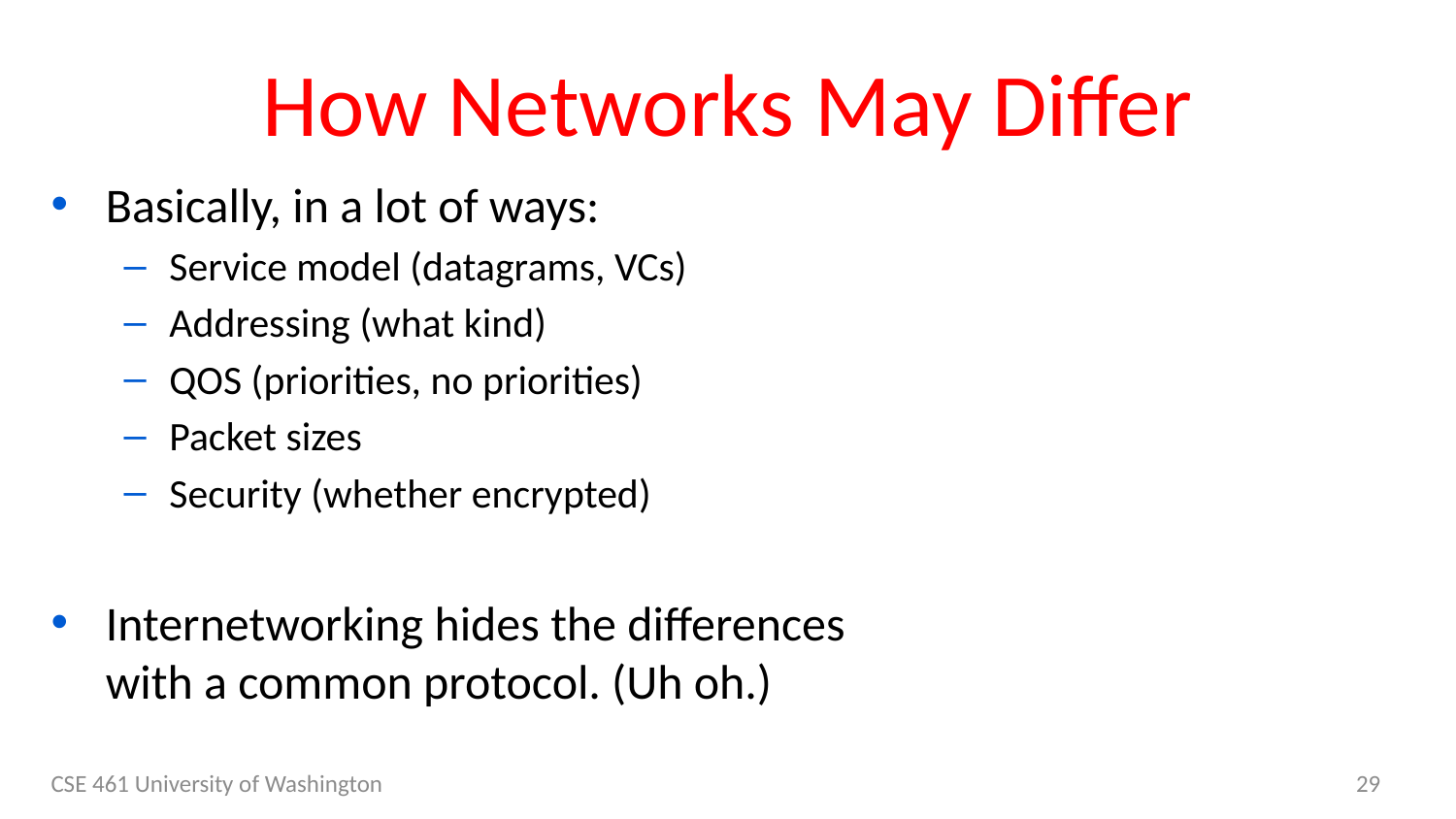

# How Networks May Differ
Basically, in a lot of ways:
Service model (datagrams, VCs)
Addressing (what kind)
QOS (priorities, no priorities)
Packet sizes
Security (whether encrypted)

Internetworking hides the differences with a common protocol. (Uh oh.)

CSE 461 University of Washington
29